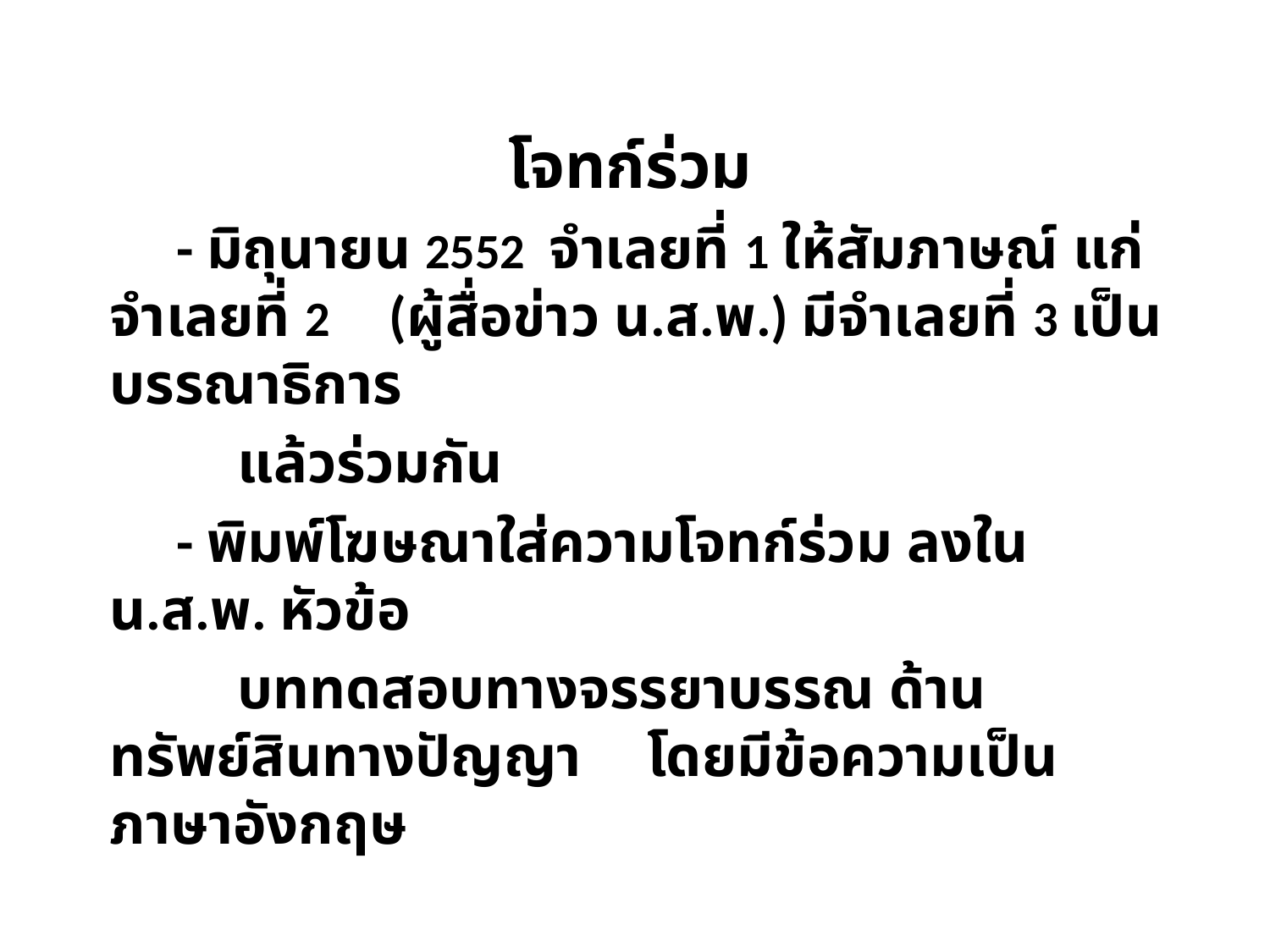

โจทก์ร่วม
         - มิถุนายน 2552  จำเลยที่ 1 ให้สัมภาษณ์ แก่จำเลยที่ 2 	  (ผู้สื่อข่าว น.ส.พ.) มีจำเลยที่ 3 เป็นบรรณาธิการ
            แล้วร่วมกัน
         - พิมพ์โฆษณาใส่ความโจทก์ร่วม ลงใน น.ส.พ. หัวข้อ
            บททดสอบทางจรรยาบรรณ ด้านทรัพย์สินทางปัญญา	  โดยมีข้อความเป็นภาษาอังกฤษ